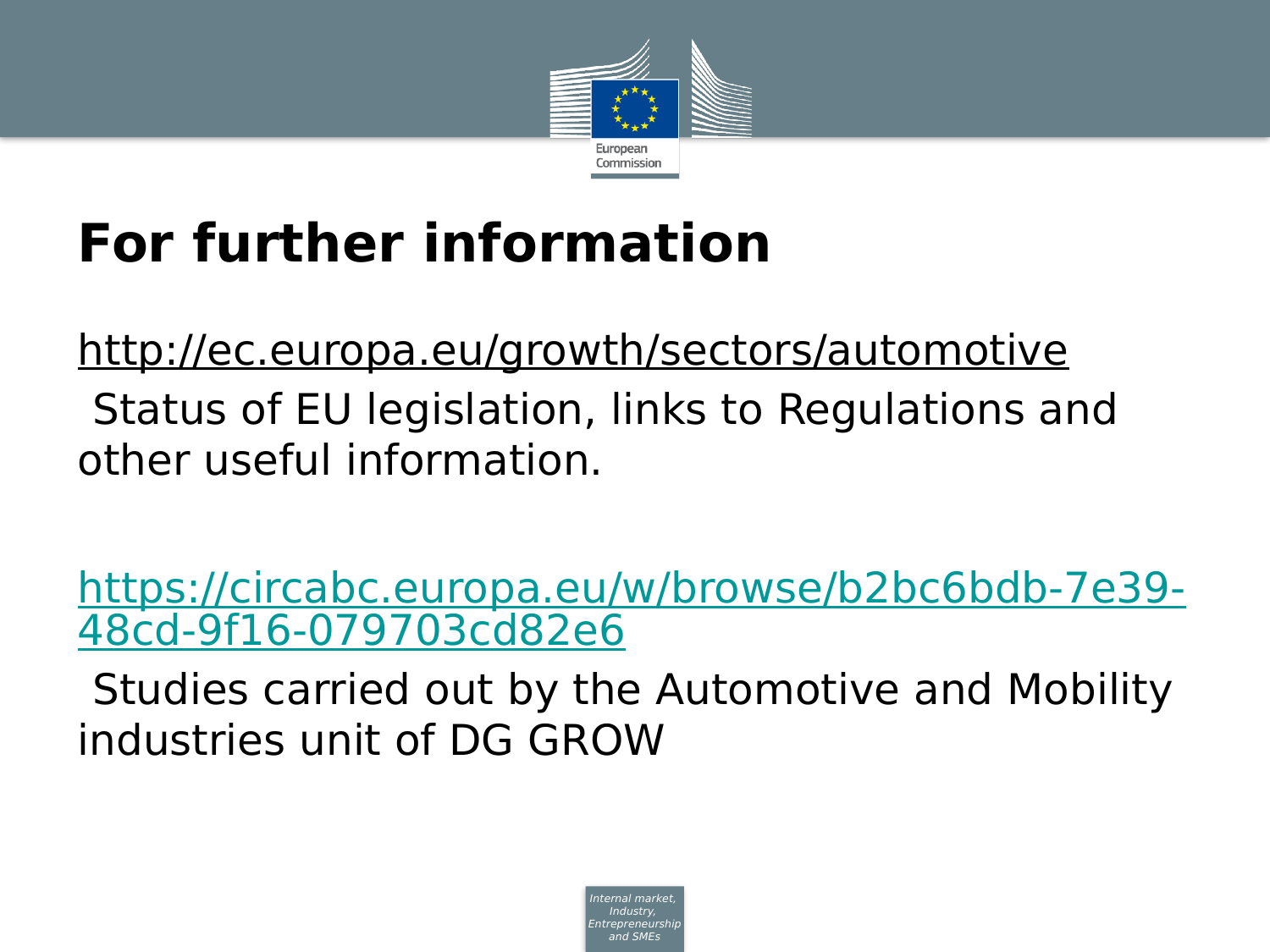

# For further information
http://ec.europa.eu/growth/sectors/automotive
Status of EU legislation, links to Regulations and other useful information.

https://circabc.europa.eu/w/browse/b2bc6bdb-7e39-48cd-9f16-079703cd82e6
Studies carried out by the Automotive and Mobility industries unit of DG GROW